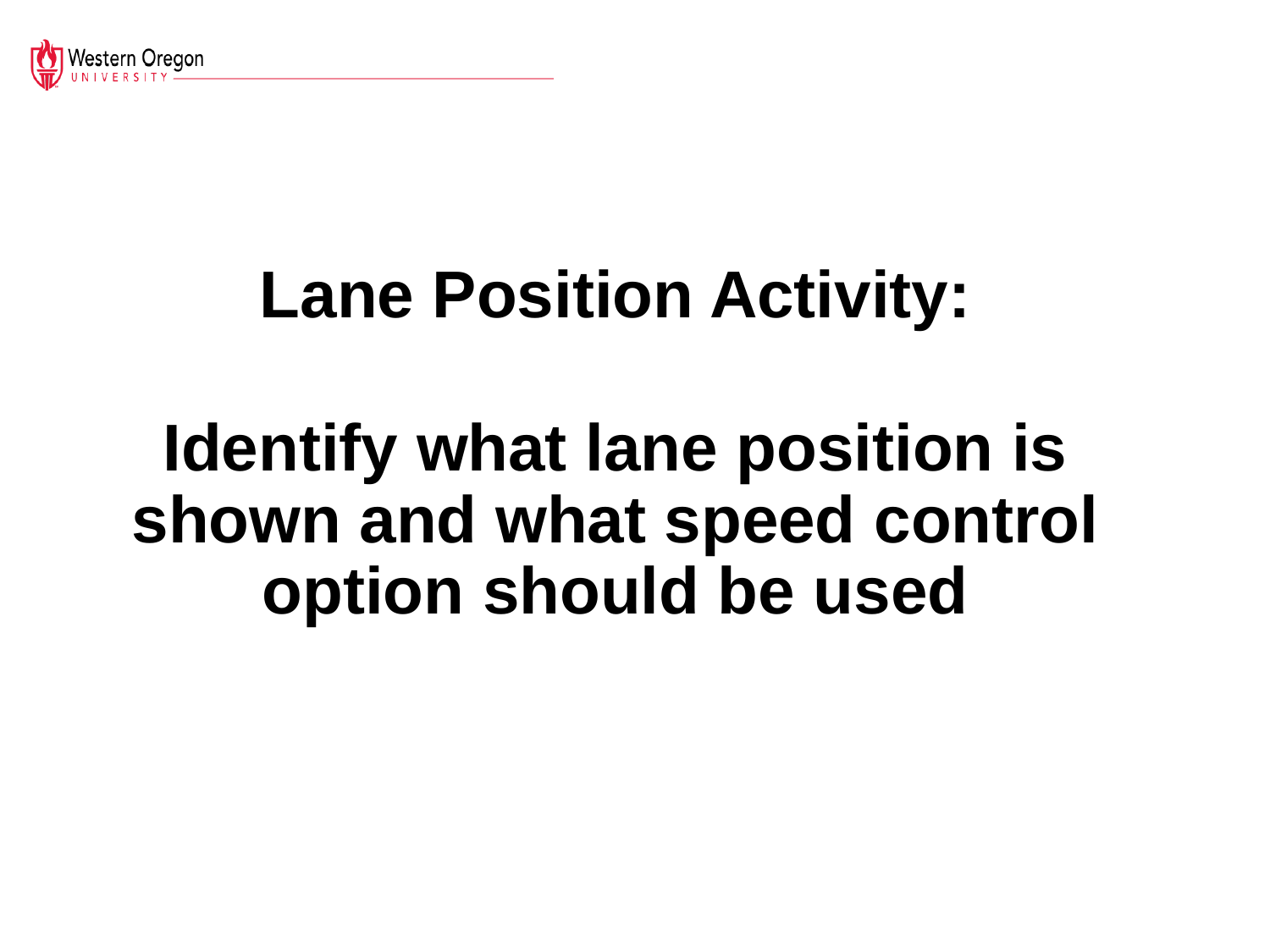

# Lane Positions
Lane Position Activity:

Identify what lane position is shown and what speed control option should be used